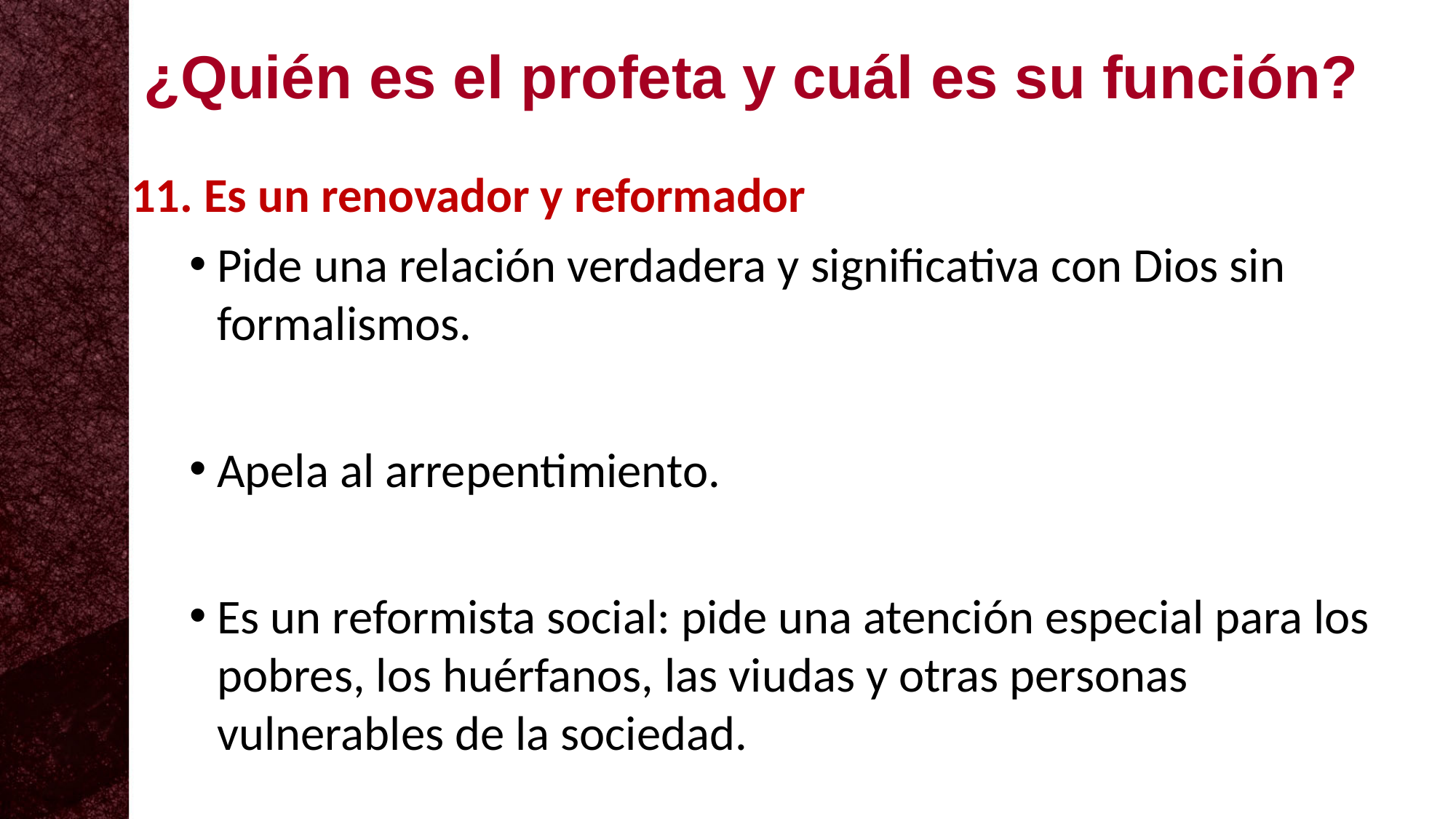

¿Quién es el profeta y cuál es su función?
11. Es un renovador y reformador
Pide una relación verdadera y significativa con Dios sin formalismos.

Apela al arrepentimiento.

Es un reformista social: pide una atención especial para los pobres, los huérfanos, las viudas y otras personas vulnerables de la sociedad.